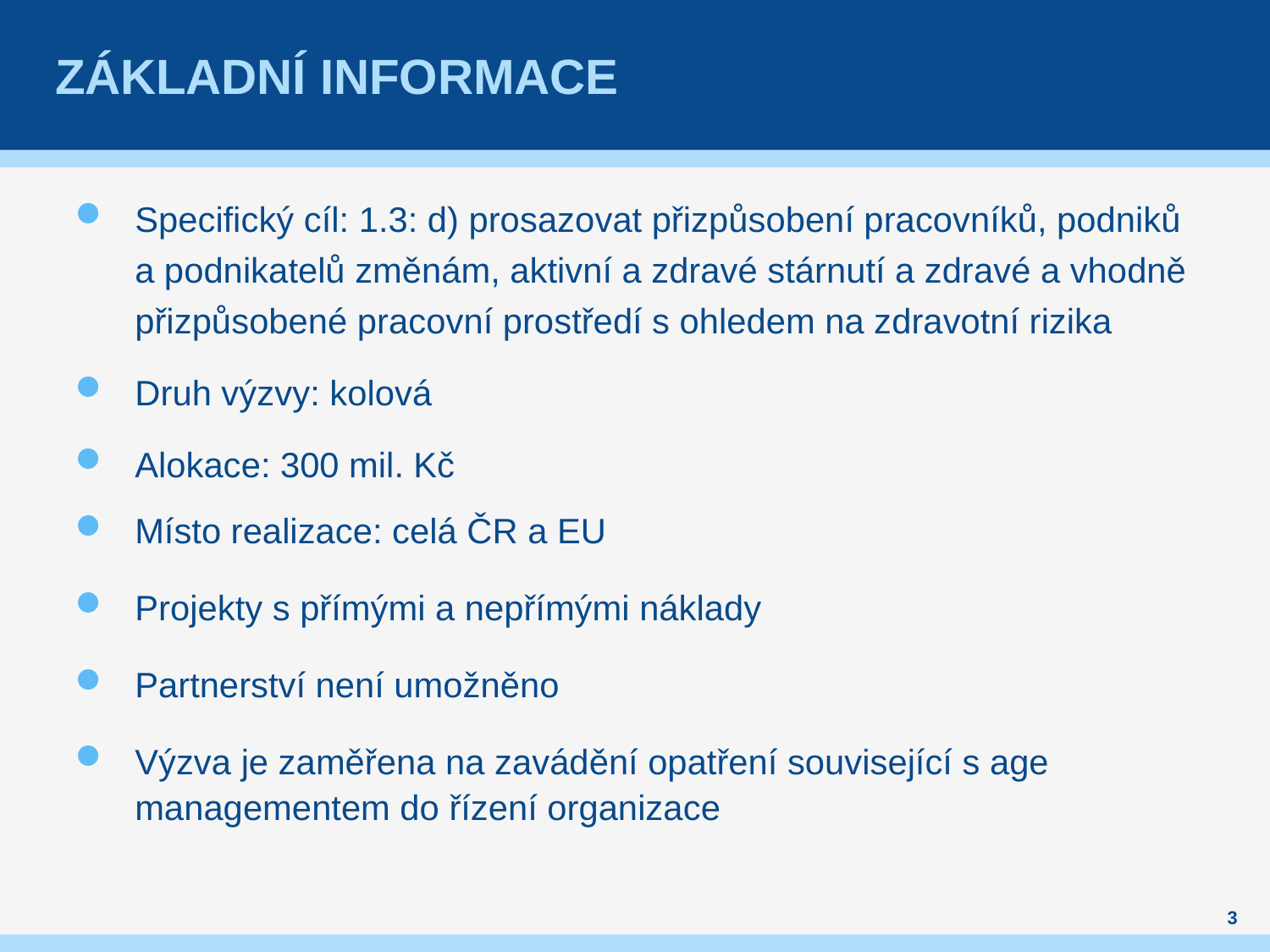

# Základní informace
Specifický cíl: 1.3: d) prosazovat přizpůsobení pracovníků, podniků a podnikatelů změnám, aktivní a zdravé stárnutí a zdravé a vhodně přizpůsobené pracovní prostředí s ohledem na zdravotní rizika
Druh výzvy: kolová
Alokace: 300 mil. Kč
Místo realizace: celá ČR a EU
Projekty s přímými a nepřímými náklady
Partnerství není umožněno
Výzva je zaměřena na zavádění opatření související s age managementem do řízení organizace

3